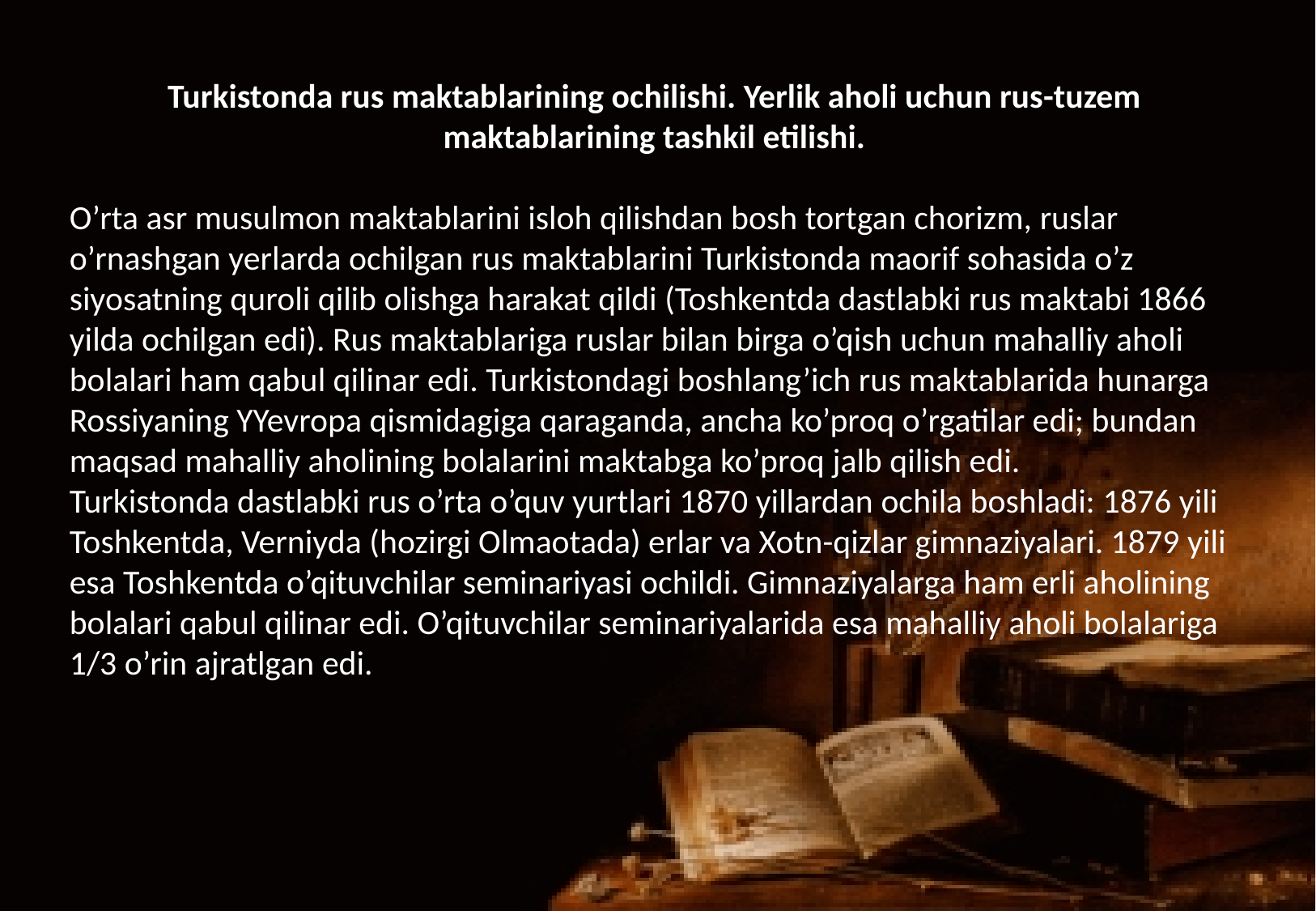

Turkistonda rus maktablarining ochilishi. Yerlik aholi uchun rus-tuzem maktablarining tashkil etilishi.

O’rta asr musulmon maktablarini isloh qilishdan bosh tortgan chorizm, ruslar o’rnashgan yerlarda ochilgan rus maktablarini Turkistonda maorif sohasida o’z siyosatning quroli qilib olishga harakat qildi (Toshkentda dastlabki rus maktabi 1866 yilda ochilgan edi). Rus maktablariga ruslar bilan birga o’qish uchun mahalliy aholi bolalari ham qabul qilinar edi. Turkistondagi boshlang’ich rus maktablarida hunarga Rossiyaning YYevropa qismidagiga qaraganda, ancha ko’proq o’rgatilar edi; bundan maqsad mahalliy aholining bolalarini maktabga ko’proq jalb qilish edi.
Turkistonda dastlabki rus o’rta o’quv yurtlari 1870 yillardan ochila boshladi: 1876 yili Toshkentda, Verniyda (hozirgi Olmaotada) erlar va Xotn-qizlar gimnaziyalari. 1879 yili esa Toshkentda o’qituvchilar seminariyasi ochildi. Gimnaziyalarga ham erli aholining bolalari qabul qilinar edi. O’qituvchilar seminariyalarida esa mahalliy aholi bolalariga 1/3 o’rin ajratlgan edi.